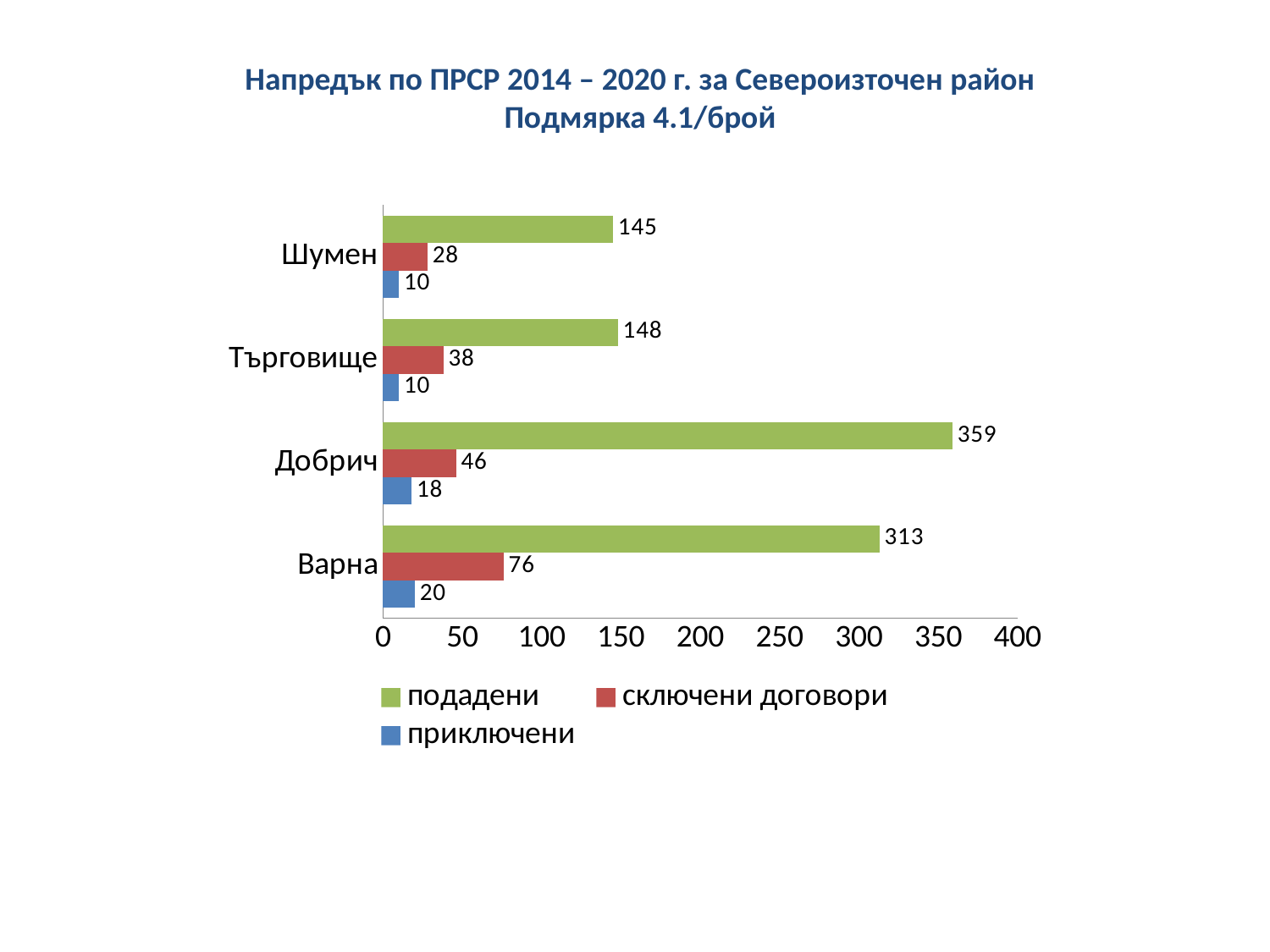

Напредък по ПРСР 2014 – 2020 г. за Североизточен район
Подмярка 4.1/брой

### Chart

| Category | приключени | сключени договори | подадени |
|---|---|---|---|
| Варна | 20.0 | 76.0 | 313.0 |
| Добрич | 18.0 | 46.0 | 359.0 |
| Търговище | 10.0 | 38.0 | 148.0 |
| Шумен | 10.0 | 28.0 | 145.0 |